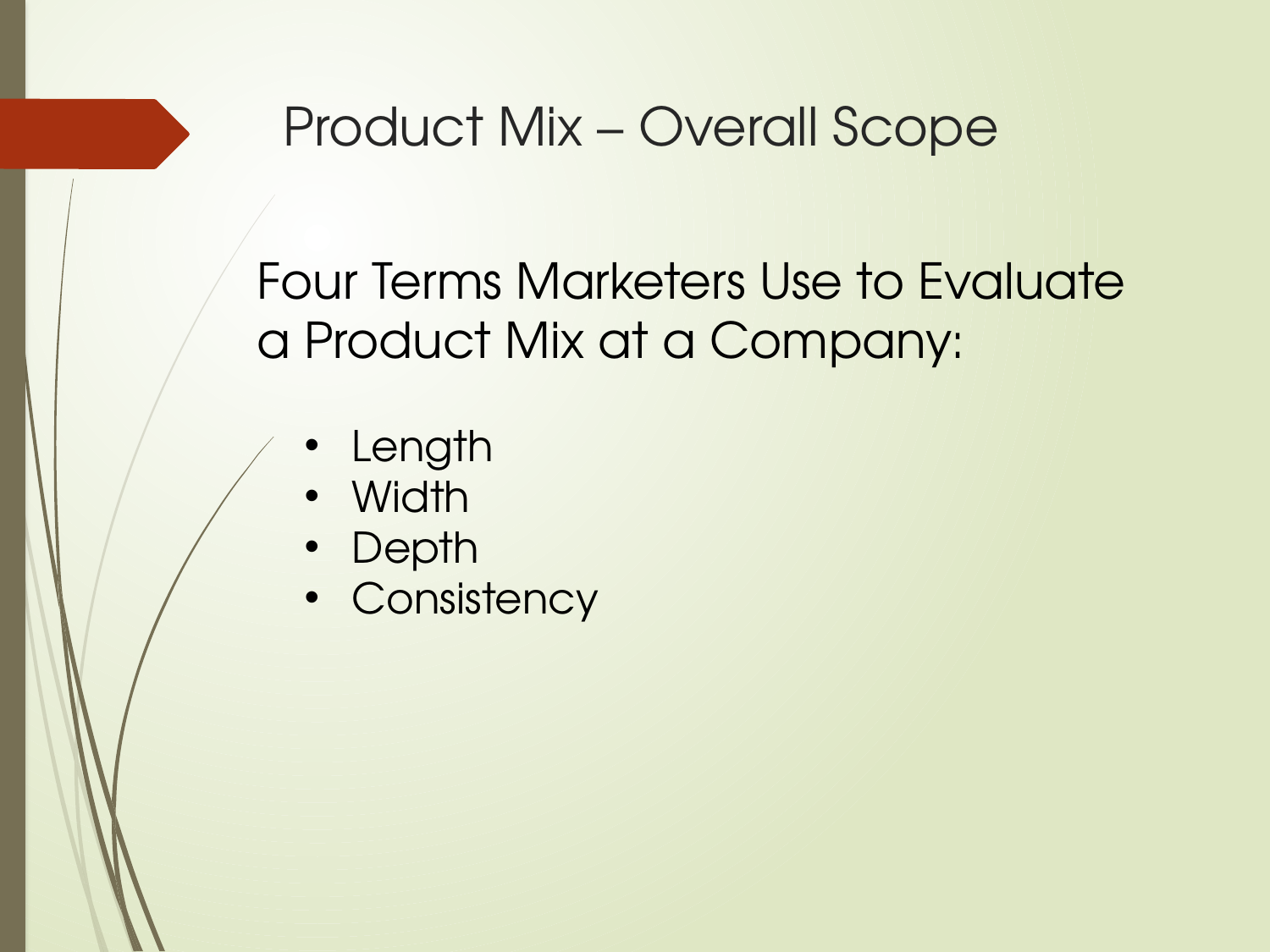

# Product Mix – Overall Scope
Four Terms Marketers Use to Evaluate a Product Mix at a Company:

Length
Width
Depth
Consistency